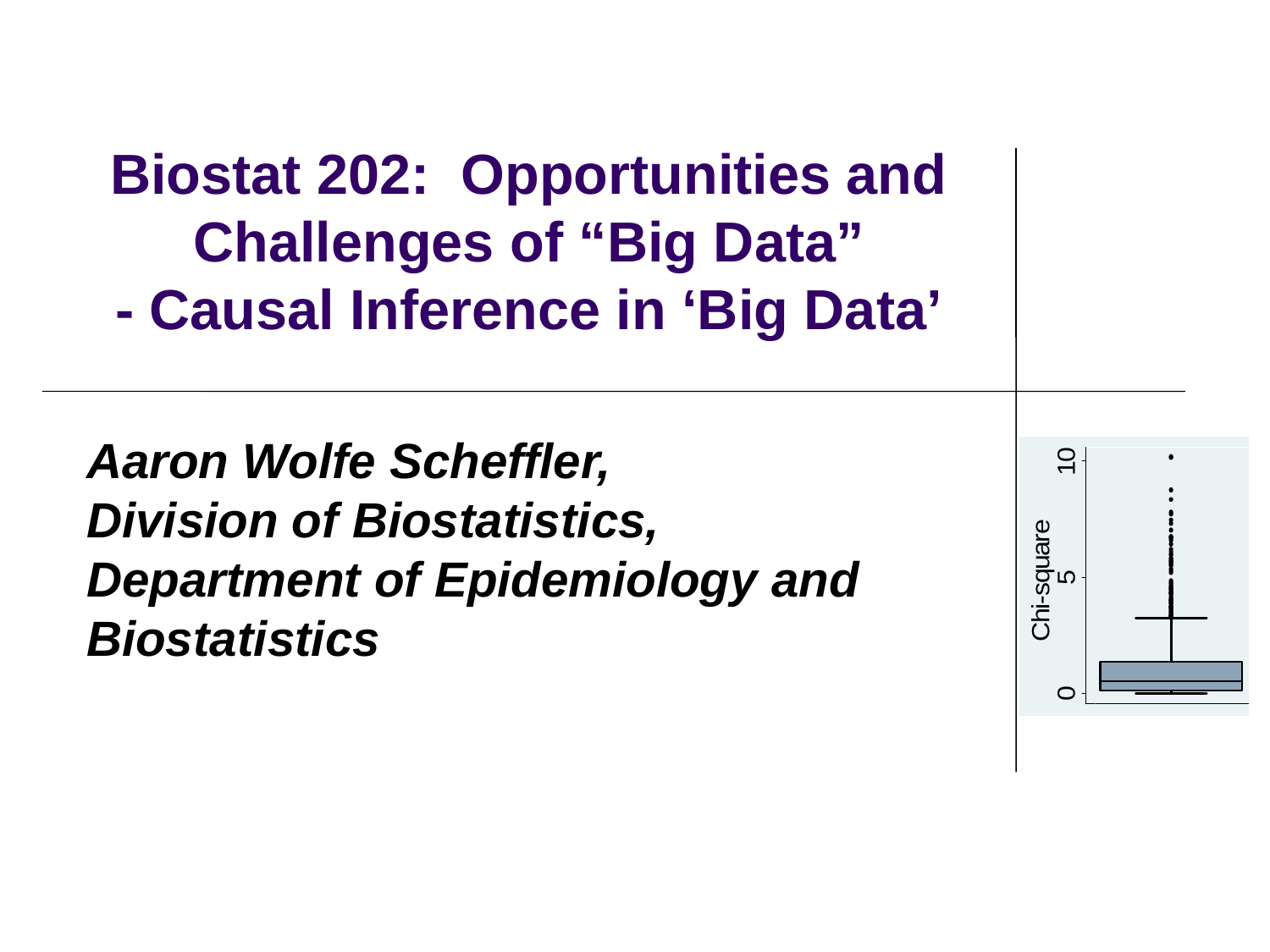

Biostat 202:  Opportunities and Challenges of “Big Data”
- Causal Inference in ‘Big Data’
Aaron Wolfe Scheffler,
Division of Biostatistics,
Department of Epidemiology and Biostatistics